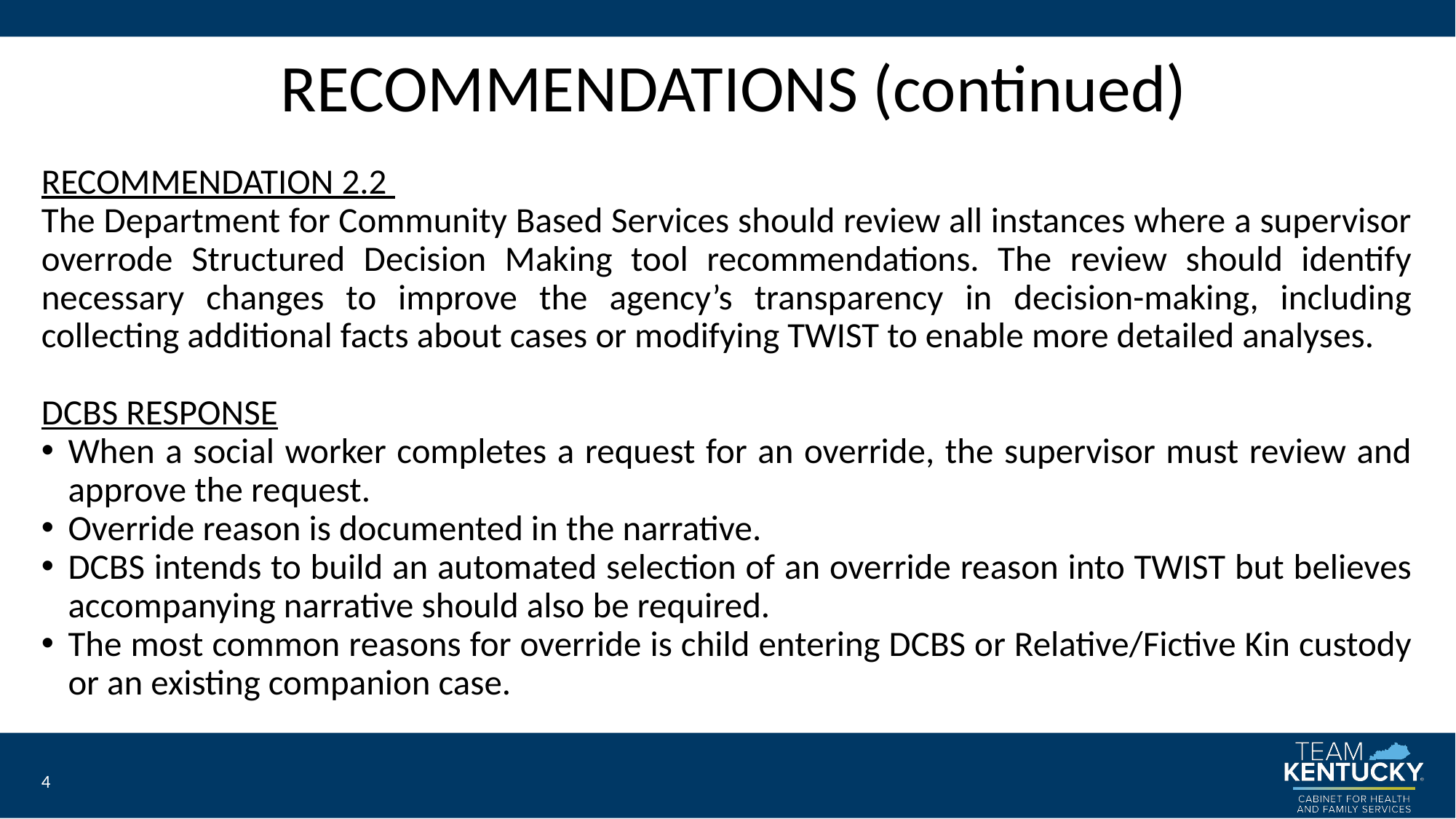

# RECOMMENDATIONS (continued)
RECOMMENDATION 2.2
The Department for Community Based Services should review all instances where a supervisor overrode Structured Decision Making tool recommendations. The review should identify necessary changes to improve the agency’s transparency in decision-making, including collecting additional facts about cases or modifying TWIST to enable more detailed analyses.

DCBS RESPONSE
When a social worker completes a request for an override, the supervisor must review and approve the request.
Override reason is documented in the narrative.
DCBS intends to build an automated selection of an override reason into TWIST but believes accompanying narrative should also be required.
The most common reasons for override is child entering DCBS or Relative/Fictive Kin custody or an existing companion case.
4